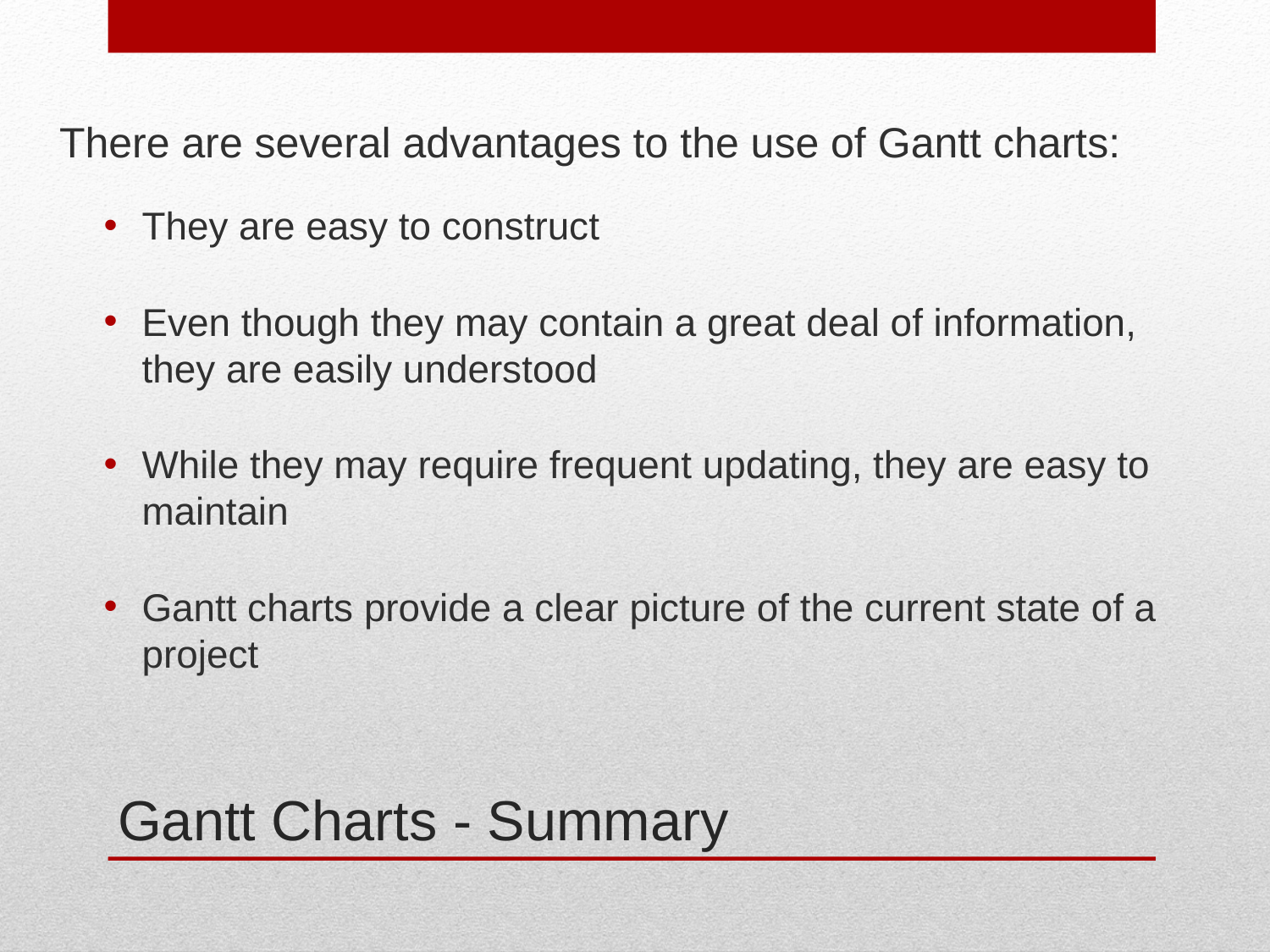

There are several advantages to the use of Gantt charts:

They are easy to construct

Even though they may contain a great deal of information, they are easily understood

While they may require frequent updating, they are easy to maintain

Gantt charts provide a clear picture of the current state of a project

# Gantt Charts - Summary